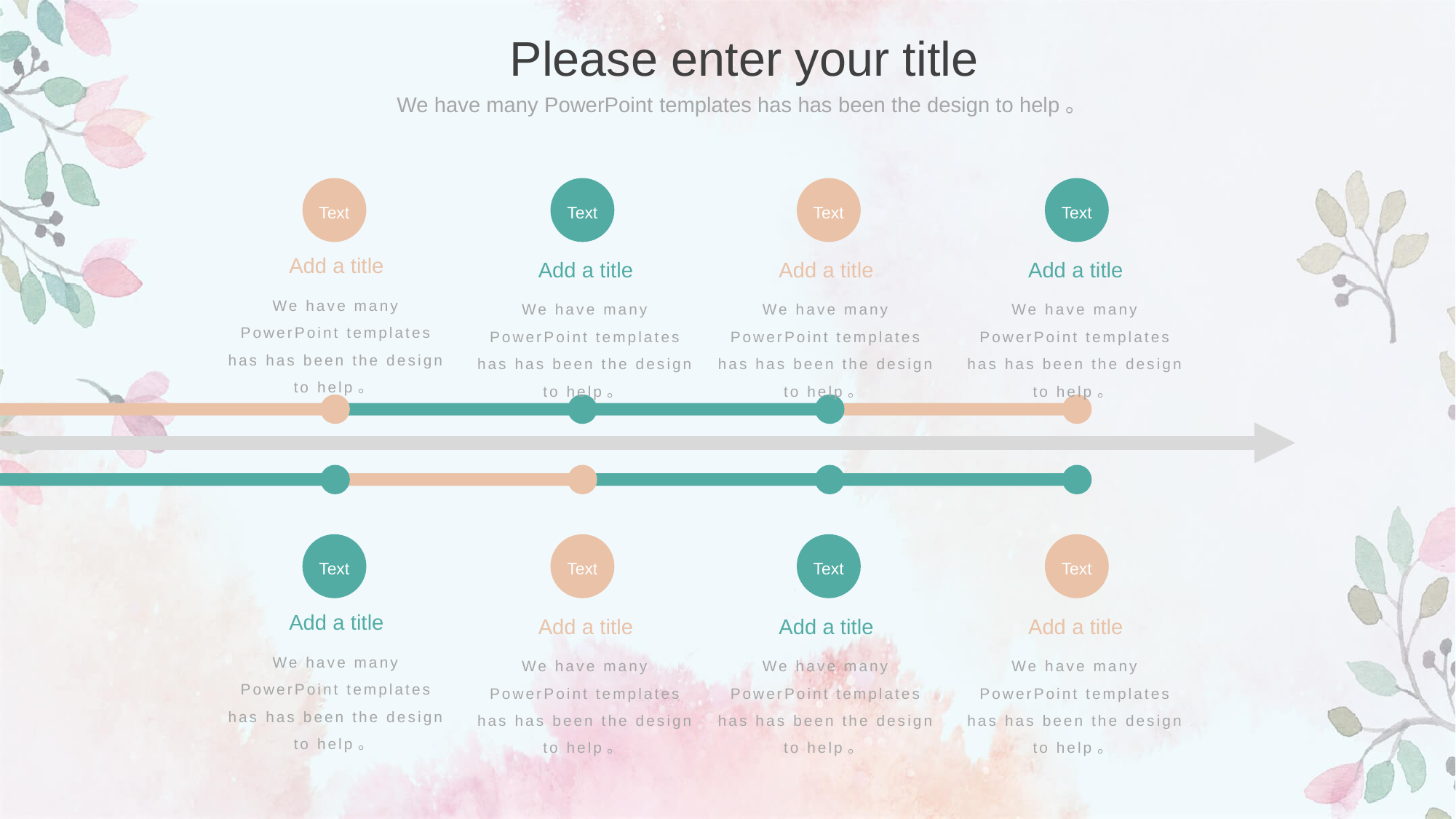

Please enter your title
We have many PowerPoint templates has has been the design to help。
Text
Text
Text
Text
Add a title
We have many PowerPoint templates has has been the design to help。
Add a title
We have many PowerPoint templates has has been the design to help。
Add a title
We have many PowerPoint templates has has been the design to help。
Add a title
We have many PowerPoint templates has has been the design to help。

Text
Text
Text
Text
Add a title
We have many PowerPoint templates has has been the design to help。
Add a title
We have many PowerPoint templates has has been the design to help。
Add a title
We have many PowerPoint templates has has been the design to help。
Add a title
We have many PowerPoint templates has has been the design to help。